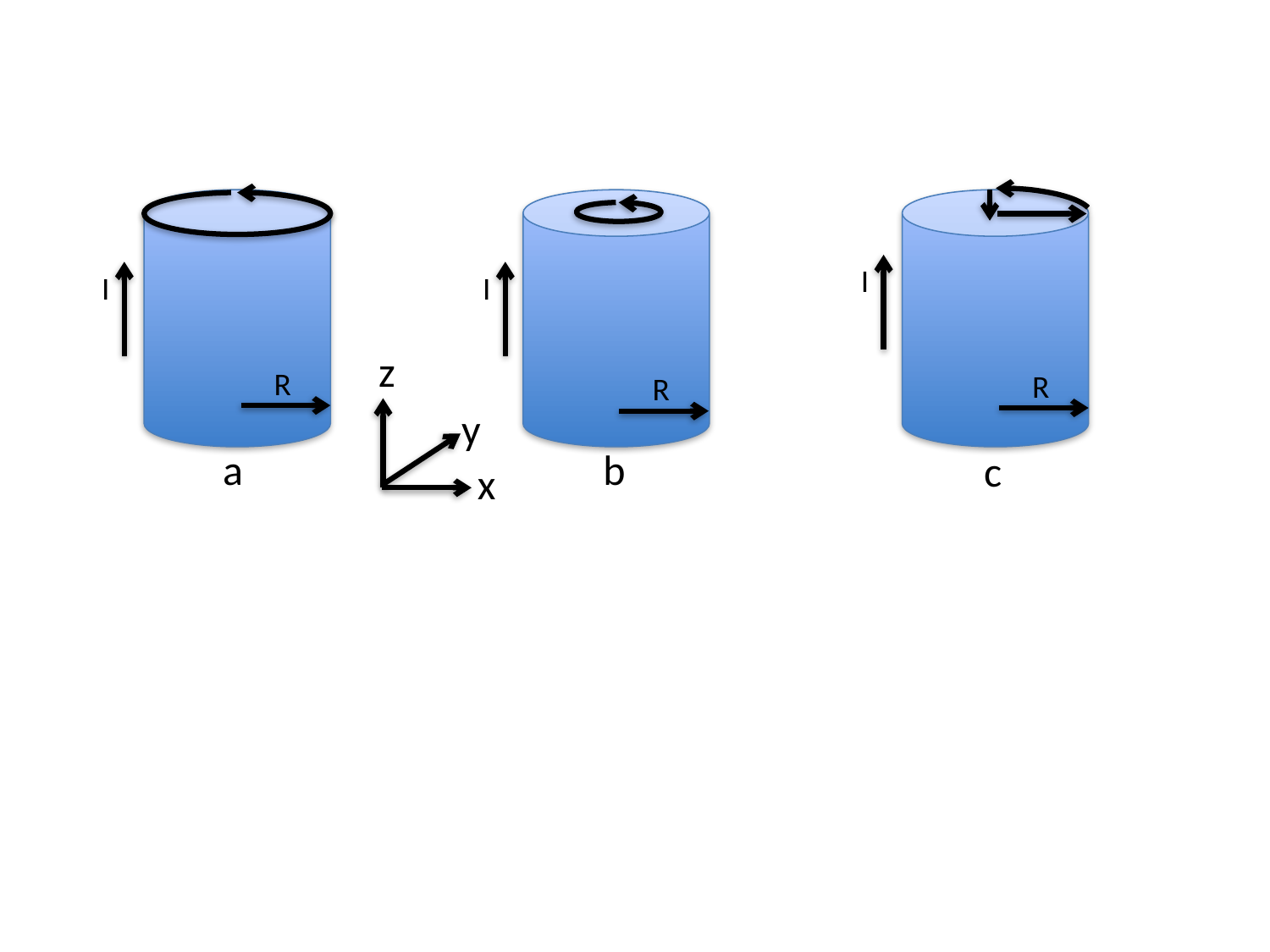

I
I
I
z
R
R
R
y
a
b
c
x